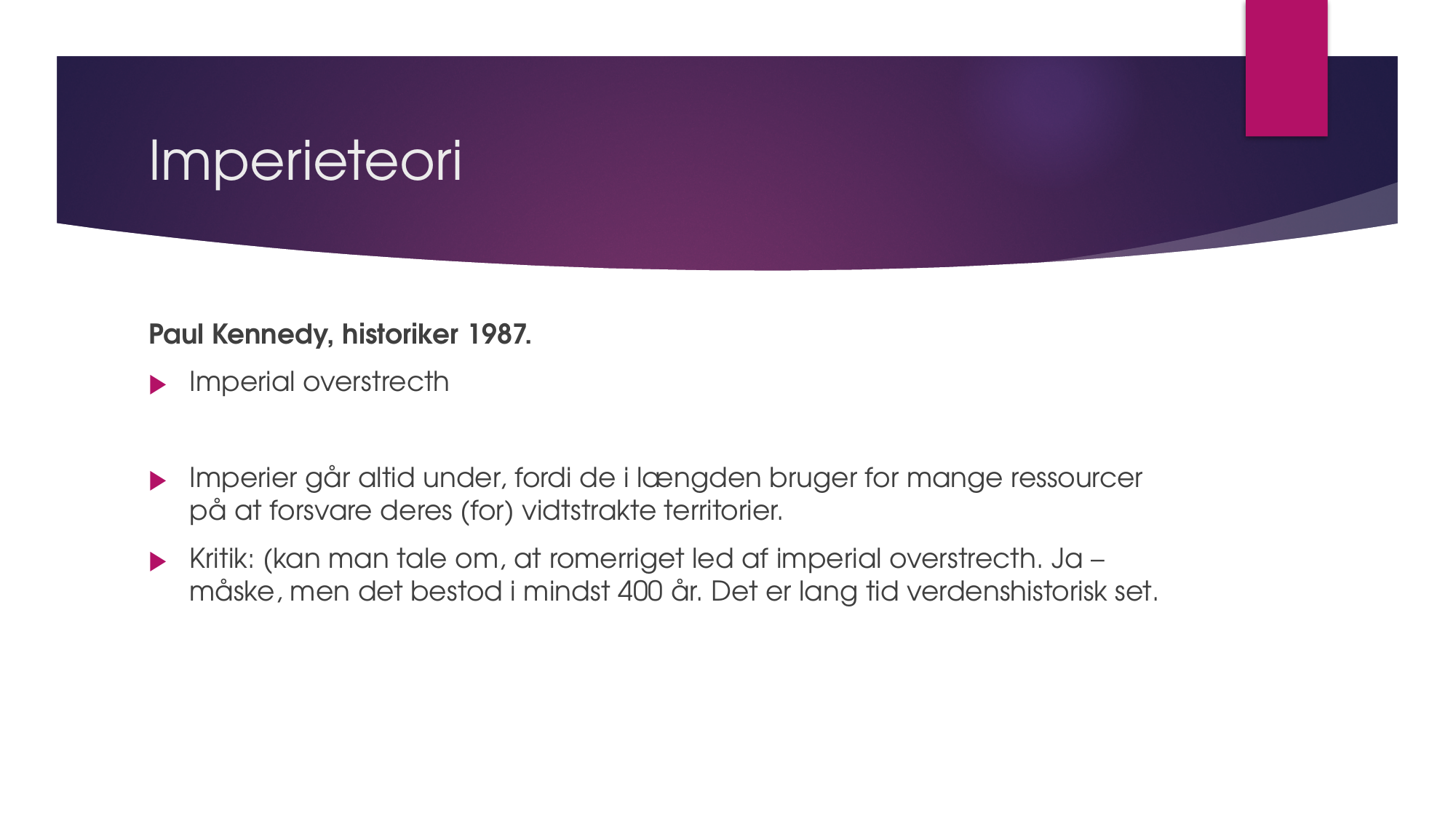

# Imperieteori
Paul Kennedy, historiker 1987.
Imperial overstrecth

Imperier går altid under, fordi de i længden bruger for mange ressourcer på at forsvare deres (for) vidtstrakte territorier.
Kritik: (kan man tale om, at romerriget led af imperial overstrecth. Ja – måske, men det bestod i mindst 400 år. Det er lang tid verdenshistorisk set.